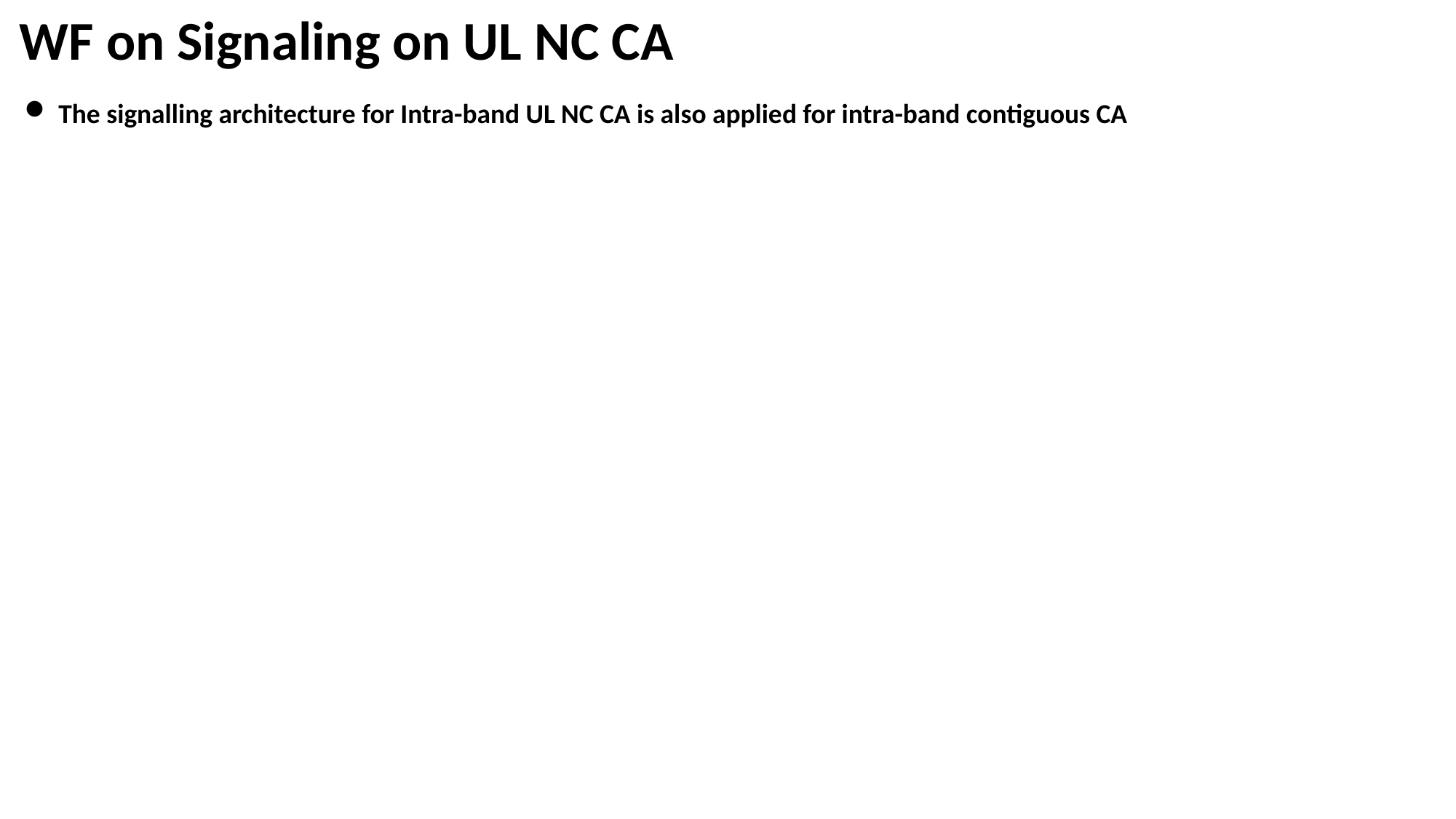

# WF on Signaling on UL NC CA
The signalling architecture for Intra-band UL NC CA is also applied for intra-band contiguous CA